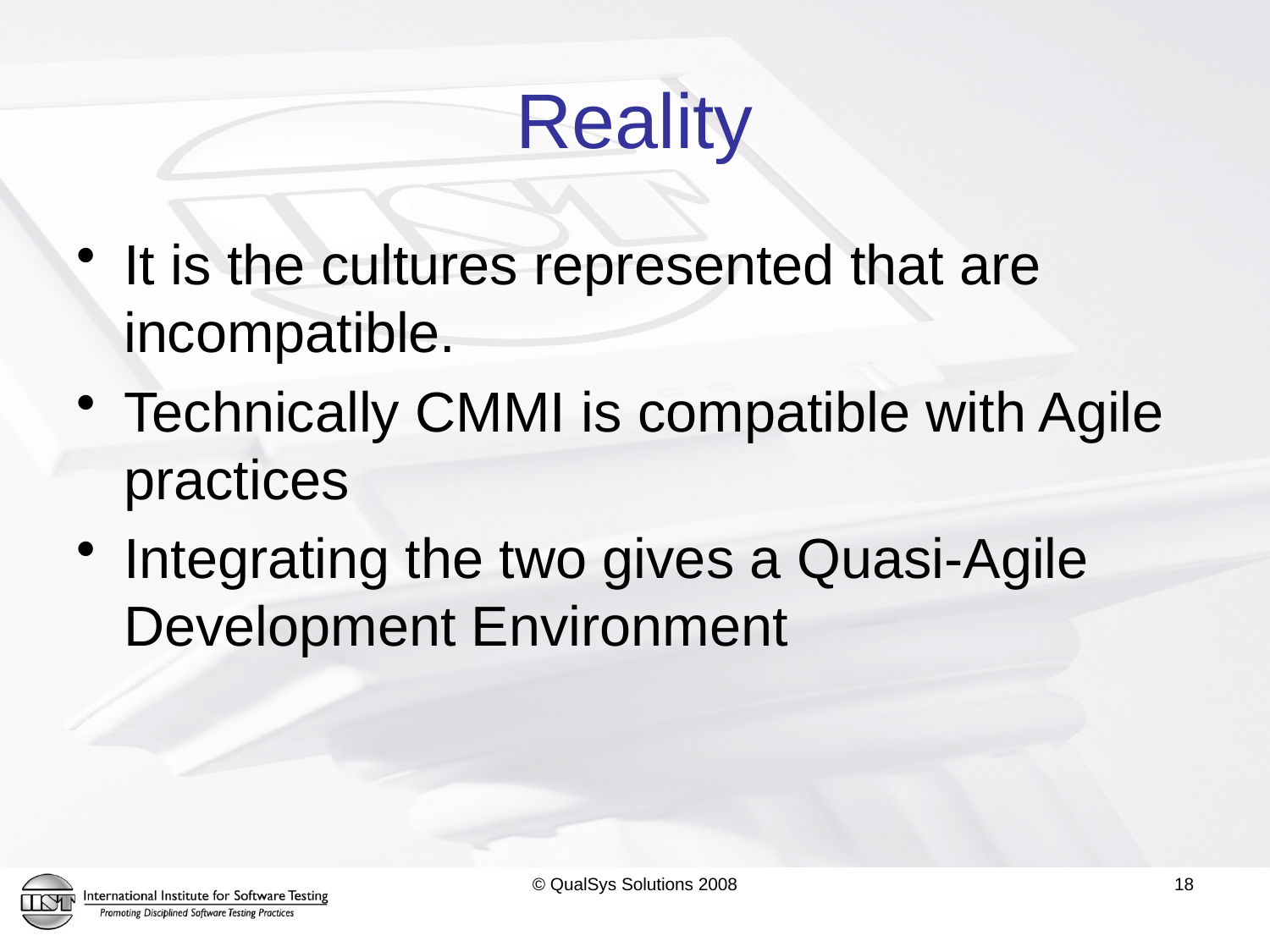

# Reality
It is the cultures represented that are incompatible.
Technically CMMI is compatible with Agile practices
Integrating the two gives a Quasi-Agile Development Environment
© QualSys Solutions 2008
18